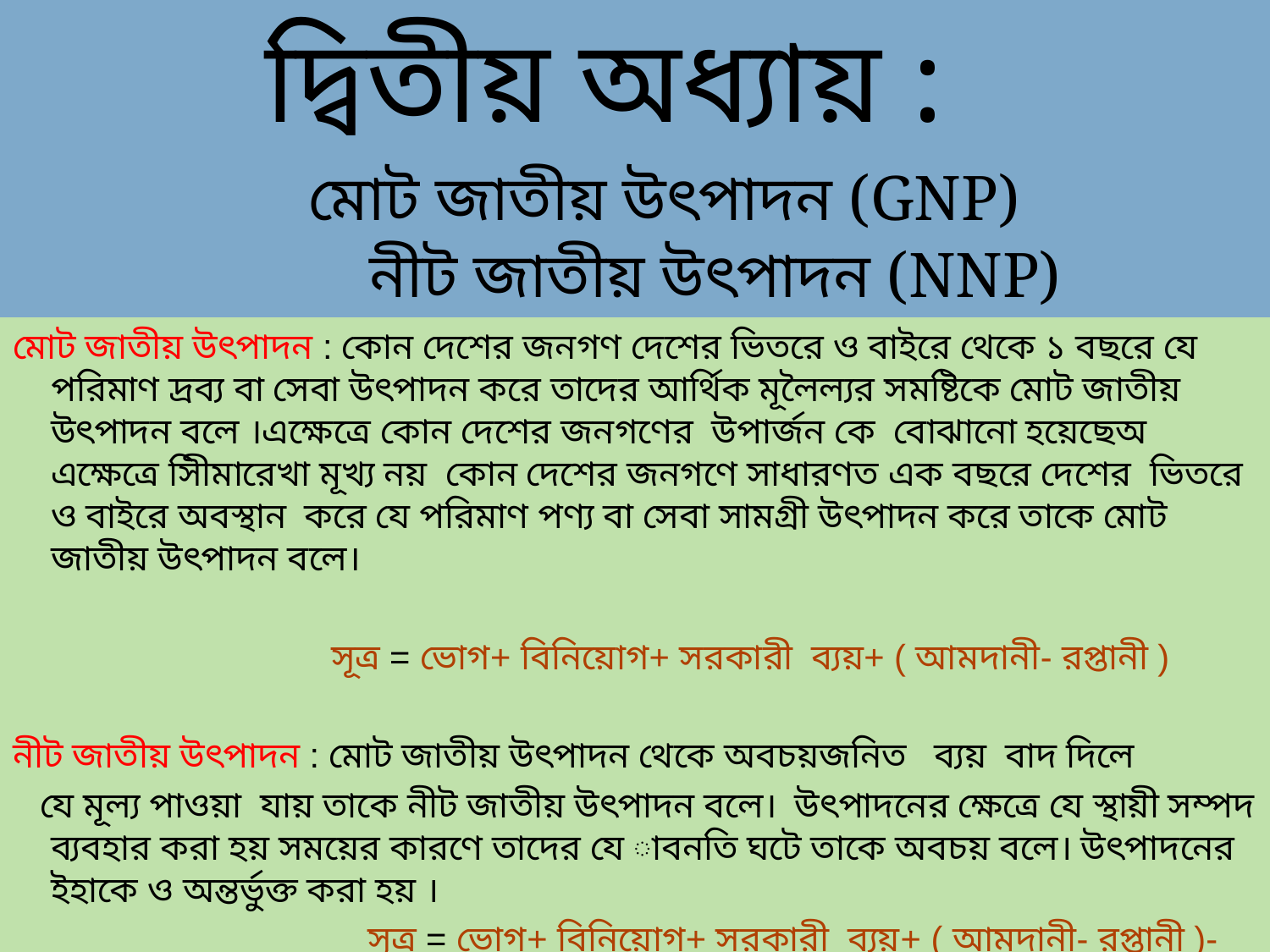

# দ্বিতীয় অধ্যায় : মোট জাতীয় উৎপাদন (GNP) নীট জাতীয় উৎপাদন (NNP)
মোট জাতীয় উৎপাদন : কোন দেশের জনগণ দেশের ভিতরে ও বাইরে থেকে ১ বছরে যে পরিমাণ দ্রব্য বা সেবা উৎপাদন করে তাদের আর্থিক মূলৈল্যর সমষ্টিকে মোট জাতীয় উৎপাদন বলে ।এক্ষেত্রে কোন দেশের জনগণের  উপার্জন কে  বোঝানো হয়েছেঅ এক্ষেত্রে সিীমারেখা মূখ্য নয়  কোন দেশের জনগণে সাধারণত এক বছরে দেশের  ভিতরে ও বাইরে অবস্থান  করে যে পরিমাণ পণ্য বা সেবা সামগ্রী উৎপাদন করে তাকে মোট জাতীয় উৎপাদন বলে।

                                   সূত্র = ভোগ+ বিনিয়োগ+ সরকারী  ব্যয়+ ( আমদানী- রপ্তানী )

নীট জাতীয় উৎপাদন : মোট জাতীয় উৎপাদন থেকে অবচয়জনিত   ব্যয়  বাদ দিলে
   যে মূল্য পাওয়া  যায় তাকে নীট জাতীয় উৎপাদন বলে।  উৎপাদনের ক্ষেত্রে যে স্থায়ী সম্পদ ব্যবহার করা হয় সময়ের কারণে তাদের যে াবনতি ঘটে তাকে অবচয় বলে। উৎপাদনের ইহাকে ও অন্তর্ভুক্ত করা হয় ।
                                       সূত্র = ভোগ+ বিনিয়োগ+ সরকারী  ব্যয়+ ( আমদানী- রপ্তানী )- অবচয়।